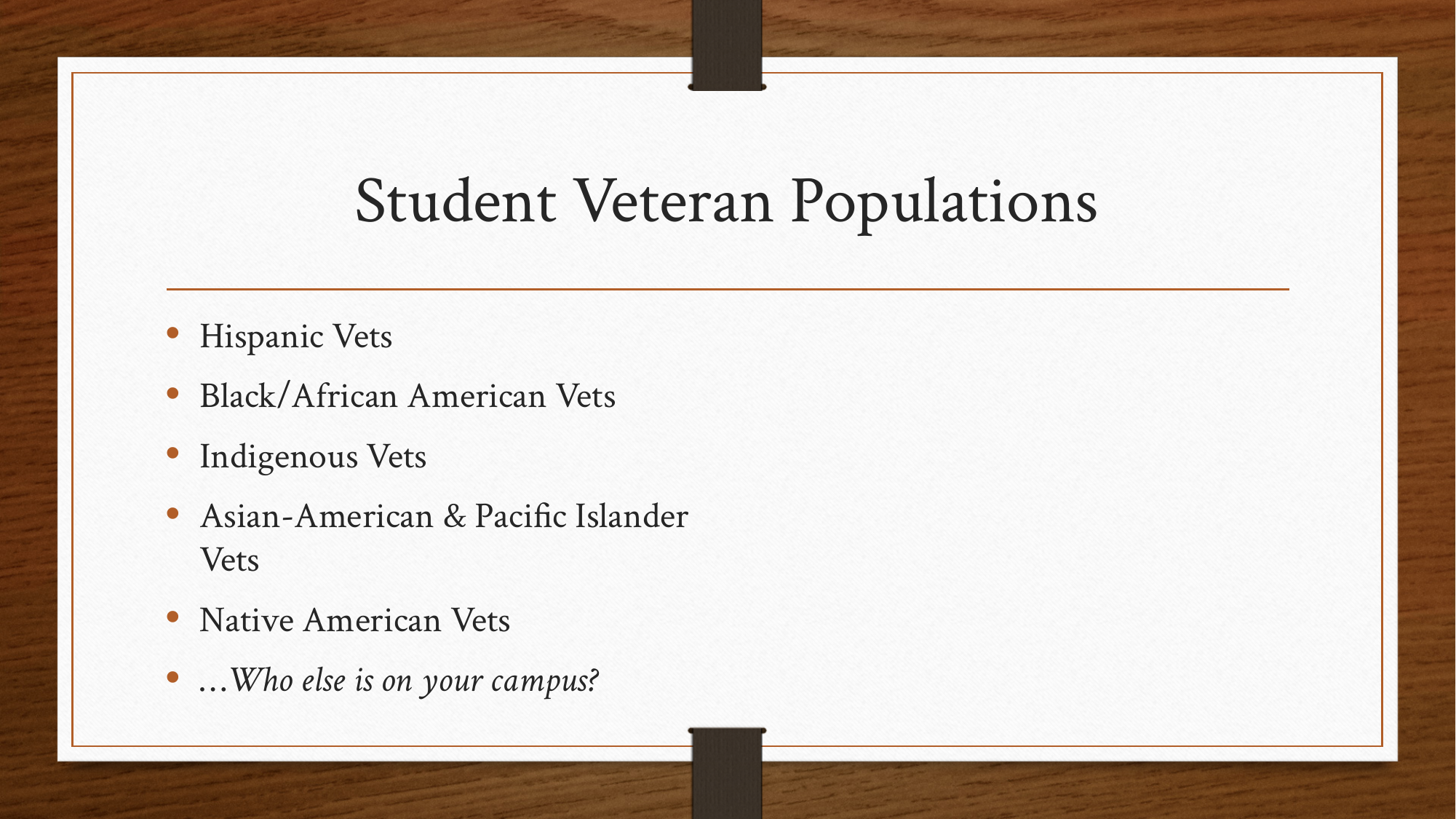

# Student Veteran Populations
Hispanic Vets
Black/African American Vets
Indigenous Vets
Asian-American & Pacific Islander Vets
Native American Vets
…Who else is on your campus?